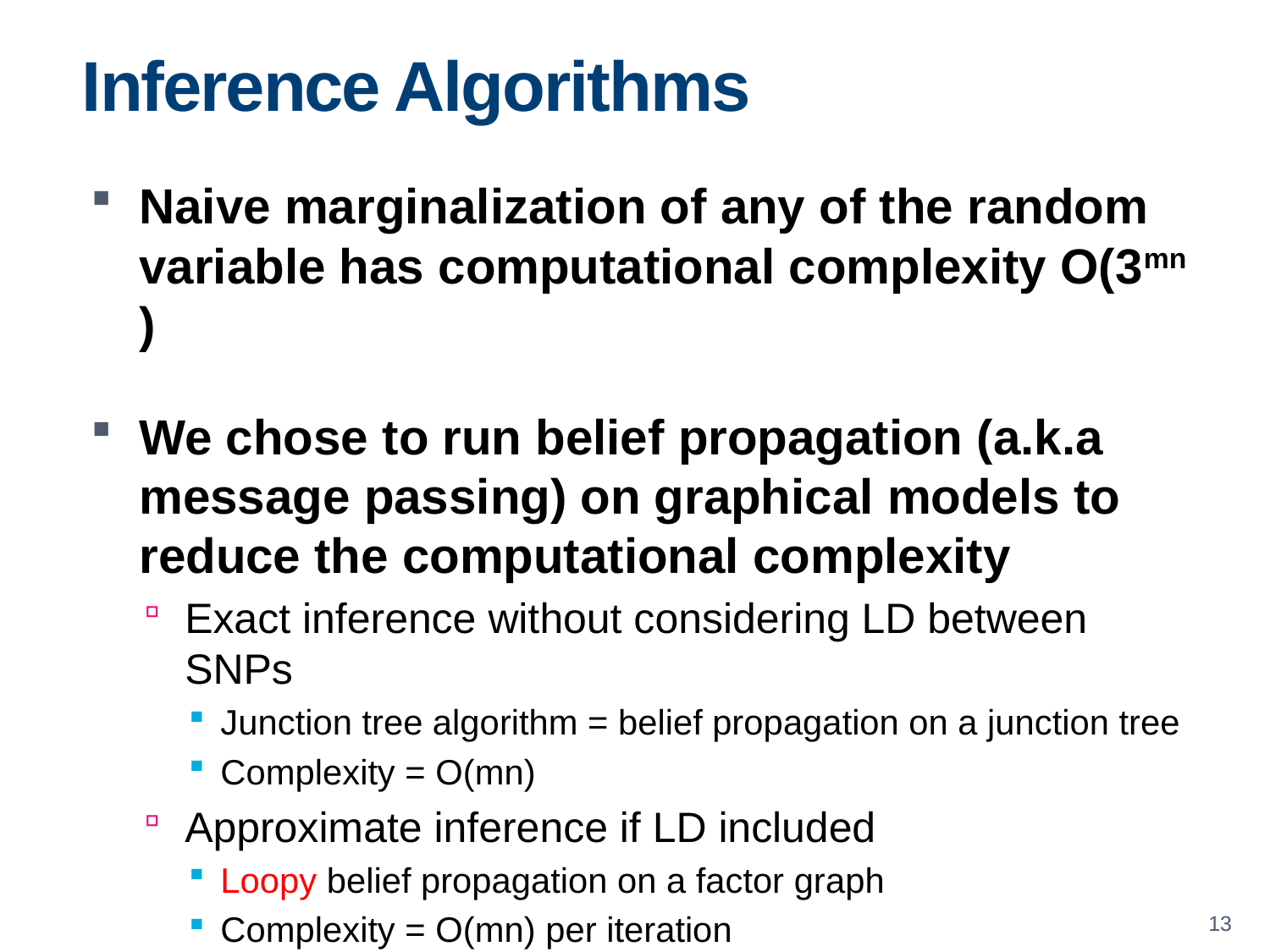

# Inference Algorithms
Naive marginalization of any of the random variable has computational complexity O(3mn )
We chose to run belief propagation (a.k.a message passing) on graphical models to reduce the computational complexity
Exact inference without considering LD between SNPs
Junction tree algorithm = belief propagation on a junction tree
Complexity = O(mn)
Approximate inference if LD included
Loopy belief propagation on a factor graph
Complexity = O(mn) per iteration

13